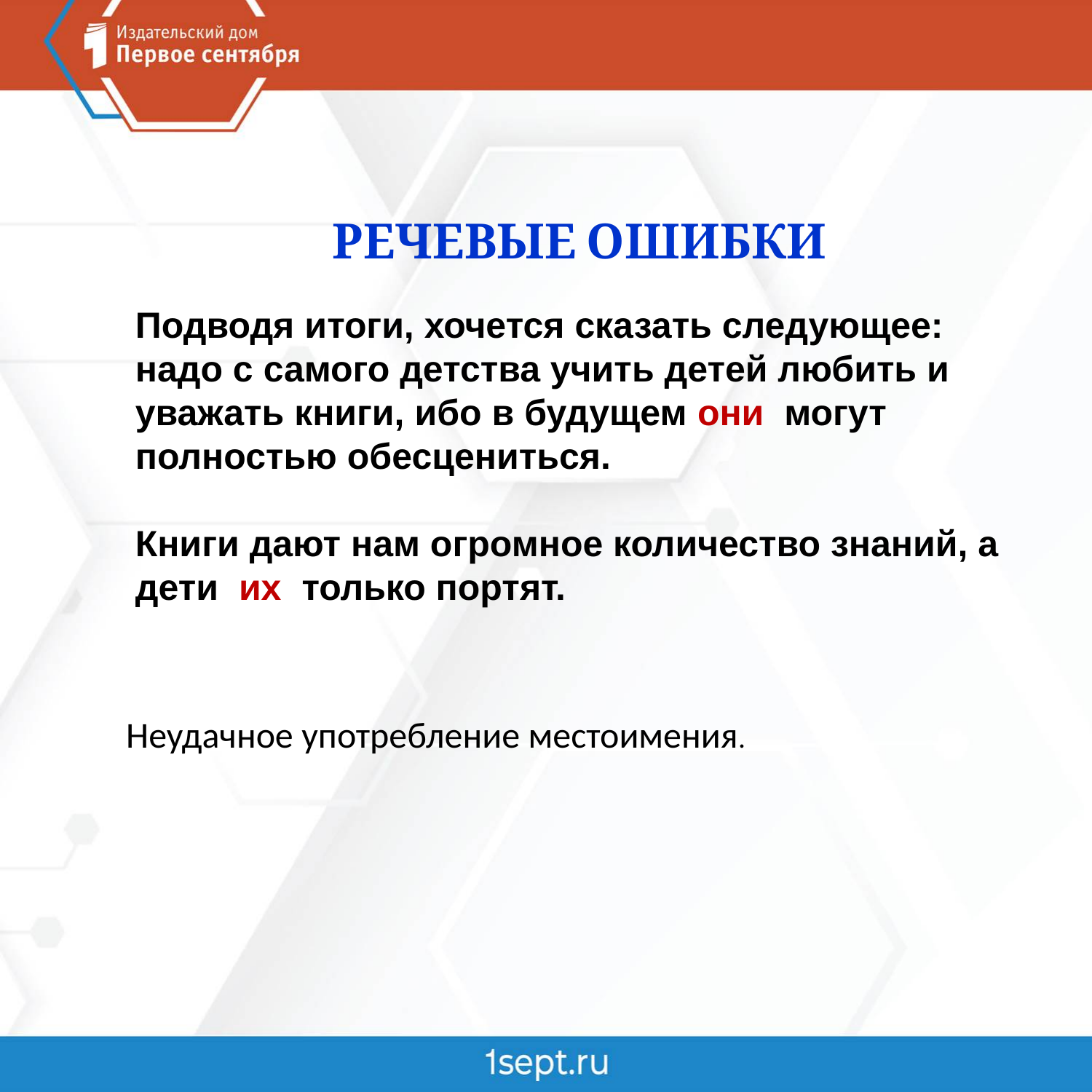

РЕЧЕВЫЕ ОШИБКИ
Подводя итоги, хочется сказать следующее: надо с самого детства учить детей любить и уважать книги, ибо в будущем они  могут полностью обесцениться.

Книги дают нам огромное количество знаний, а дети  их  только портят.

Неудачное употребление местоимения.